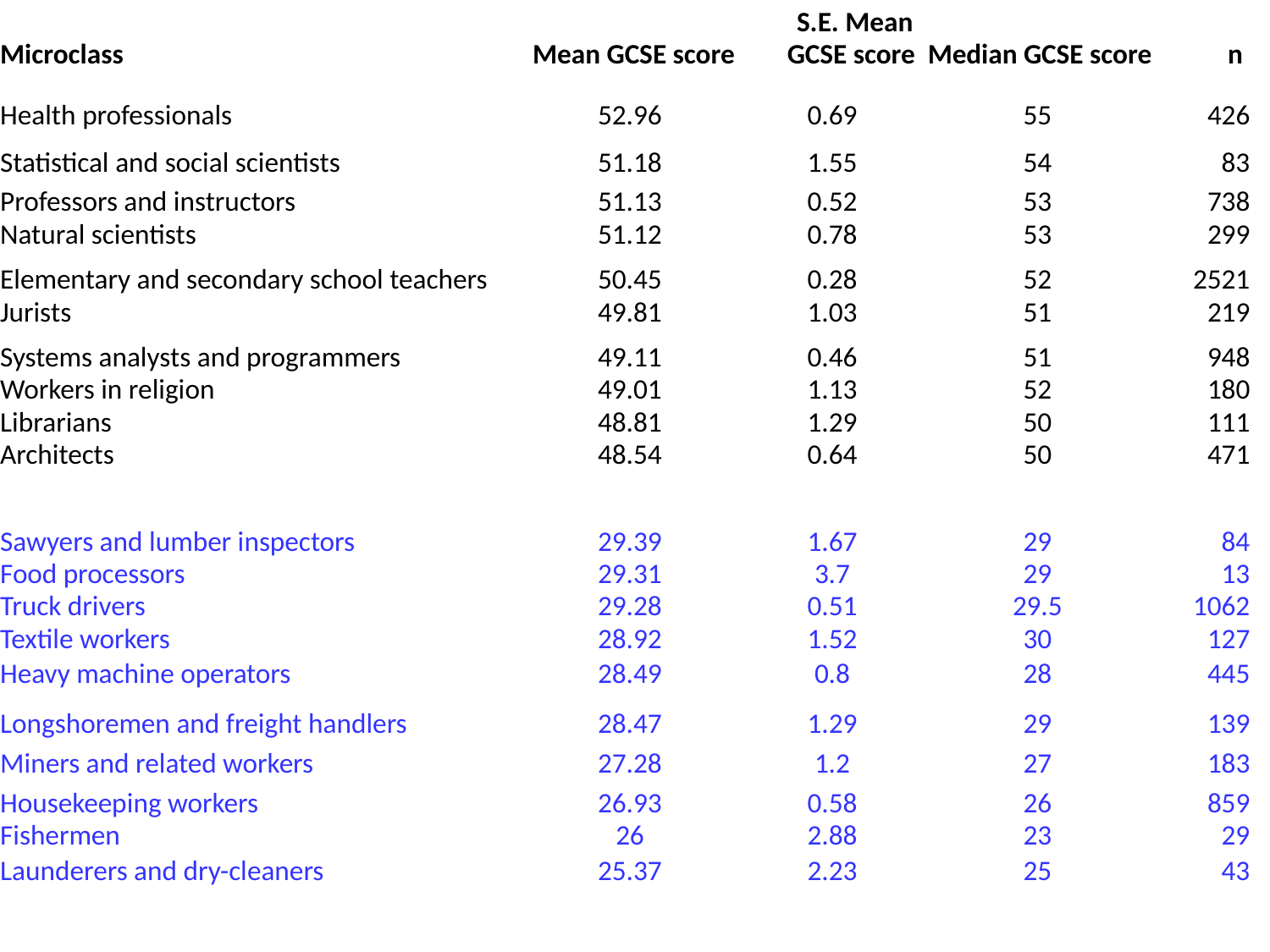

| Microclass | Mean GCSE score | S.E. Mean | Median GCSE score | n |
| --- | --- | --- | --- | --- |
|  |  | GCSE score |  |  |
|  |  |  |  |  |
| Health professionals | 52.96 | 0.69 | 55 | 426 |
| Statistical and social scientists | 51.18 | 1.55 | 54 | 83 |
| Professors and instructors | 51.13 | 0.52 | 53 | 738 |
| Natural scientists | 51.12 | 0.78 | 53 | 299 |
| Elementary and secondary school teachers | 50.45 | 0.28 | 52 | 2521 |
| Jurists | 49.81 | 1.03 | 51 | 219 |
| Systems analysts and programmers | 49.11 | 0.46 | 51 | 948 |
| Workers in religion | 49.01 | 1.13 | 52 | 180 |
| Librarians | 48.81 | 1.29 | 50 | 111 |
| Architects | 48.54 | 0.64 | 50 | 471 |
|  |  |  |  |  |
| Sawyers and lumber inspectors | 29.39 | 1.67 | 29 | 84 |
| Food processors | 29.31 | 3.7 | 29 | 13 |
| Truck drivers | 29.28 | 0.51 | 29.5 | 1062 |
| Textile workers | 28.92 | 1.52 | 30 | 127 |
| Heavy machine operators | 28.49 | 0.8 | 28 | 445 |
| Longshoremen and freight handlers | 28.47 | 1.29 | 29 | 139 |
| Miners and related workers | 27.28 | 1.2 | 27 | 183 |
| Housekeeping workers | 26.93 | 0.58 | 26 | 859 |
| Fishermen | 26 | 2.88 | 23 | 29 |
| Launderers and dry-cleaners | 25.37 | 2.23 | 25 | 43 |